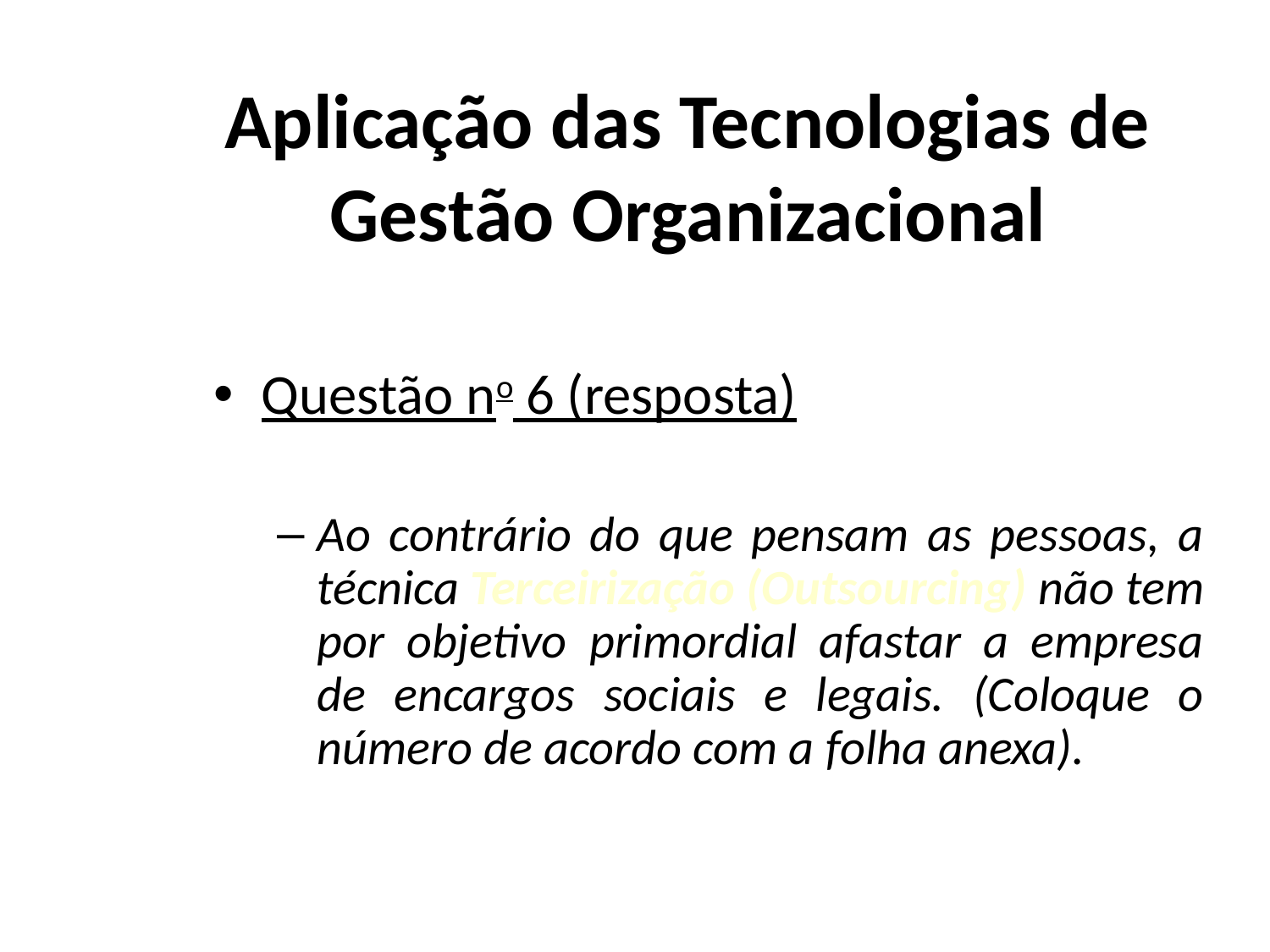

# Aplicação das Tecnologias de Gestão Organizacional
Questão no 6 (resposta)

Ao contrário do que pensam as pessoas, a técnica Terceirização (Outsourcing) não tem por objetivo primordial afastar a empresa de encargos sociais e legais. (Coloque o número de acordo com a folha anexa).